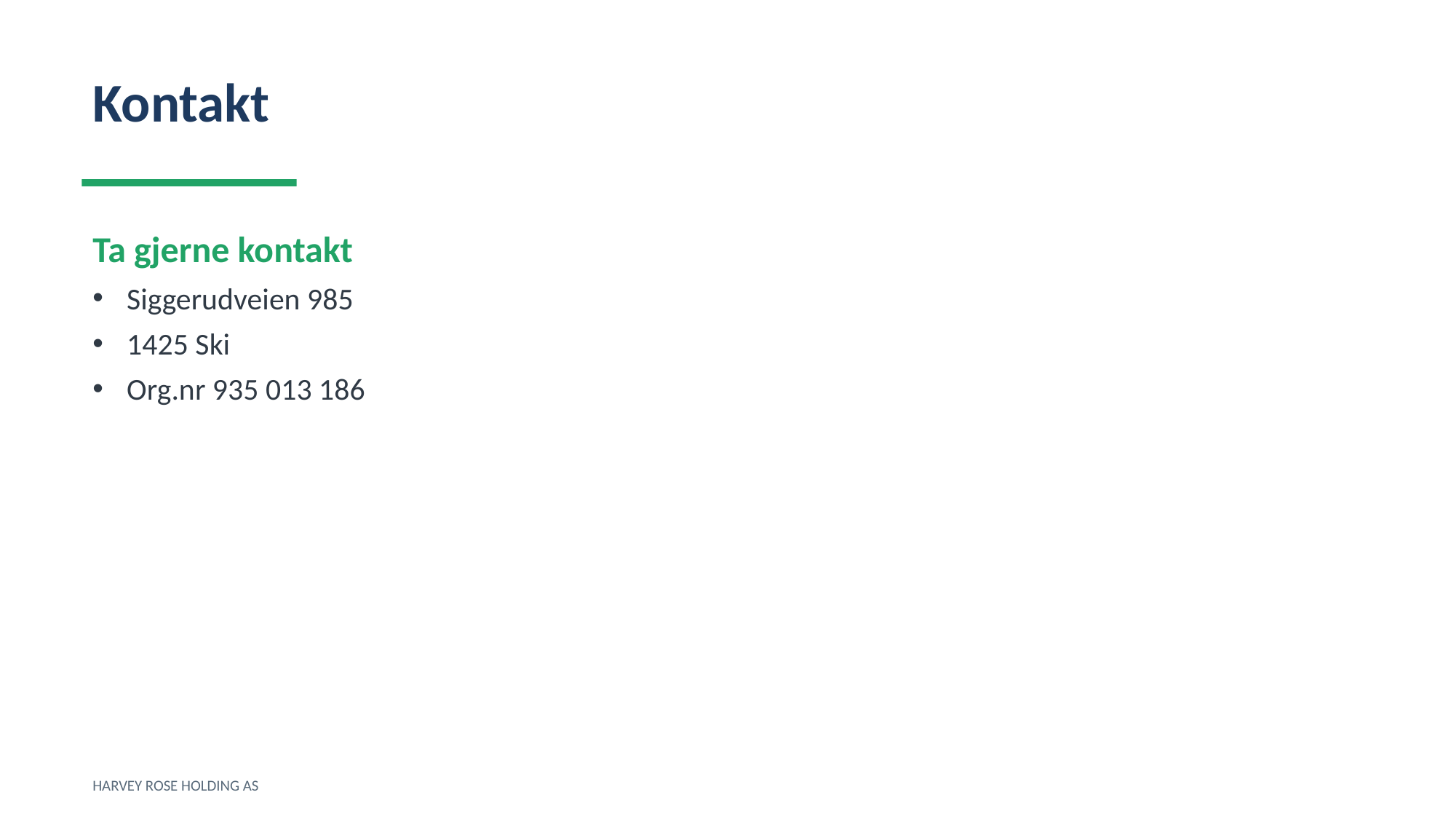

Kontakt

Ta gjerne kontakt
Siggerudveien 985
1425 Ski
Org.nr 935 013 186
HARVEY ROSE HOLDING AS